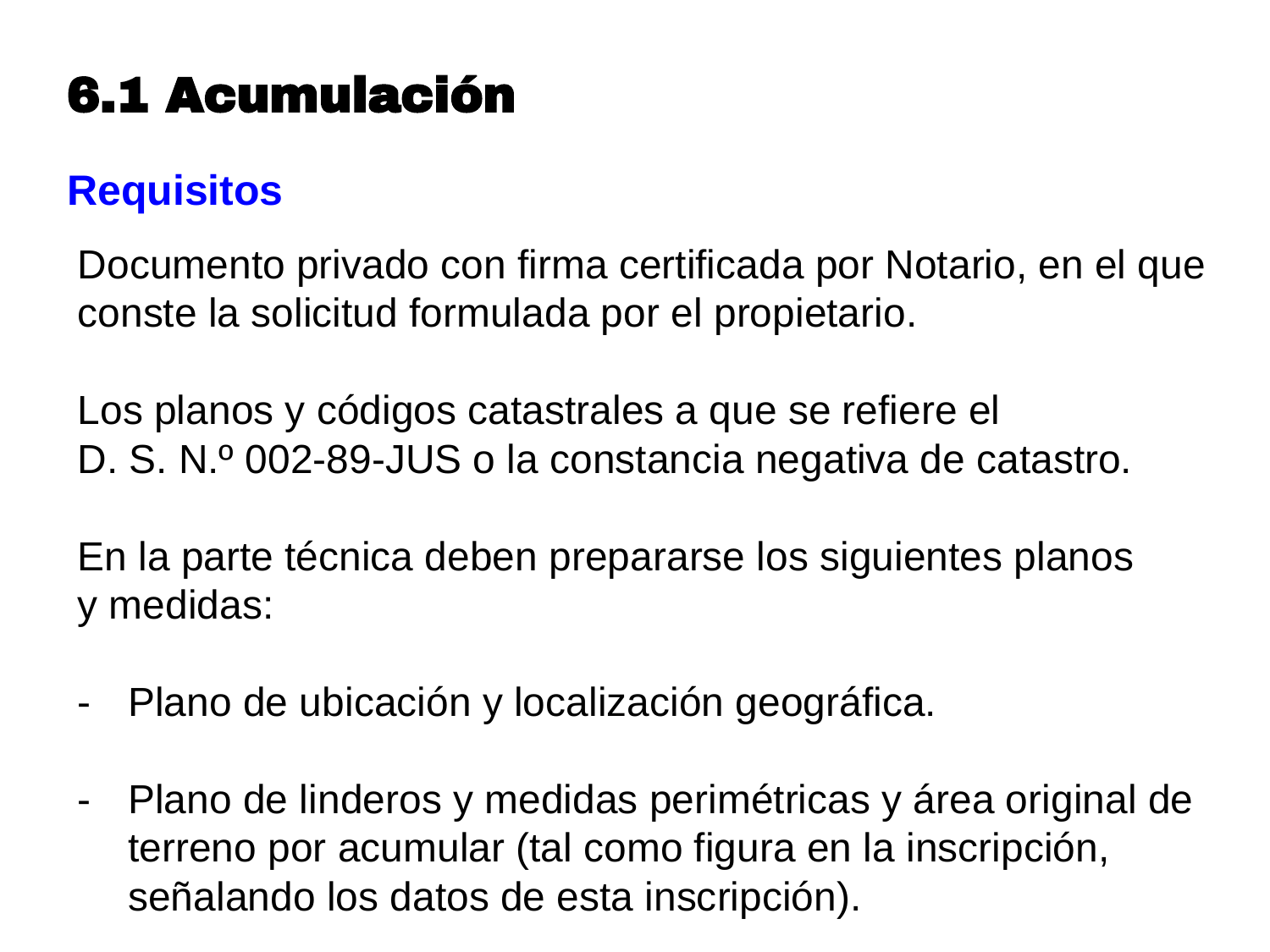

6.1 Acumulación
Requisitos
Documento privado con firma certificada por Notario, en el que conste la solicitud formulada por el propietario.

Los planos y códigos catastrales a que se refiere el
D. S. N.º 002-89-JUS o la constancia negativa de catastro.

En la parte técnica deben prepararse los siguientes planos
y medidas:

-	Plano de ubicación y localización geográfica.

-	Plano de linderos y medidas perimétricas y área original de terreno por acumular (tal como figura en la inscripción, señalando los datos de esta inscripción).